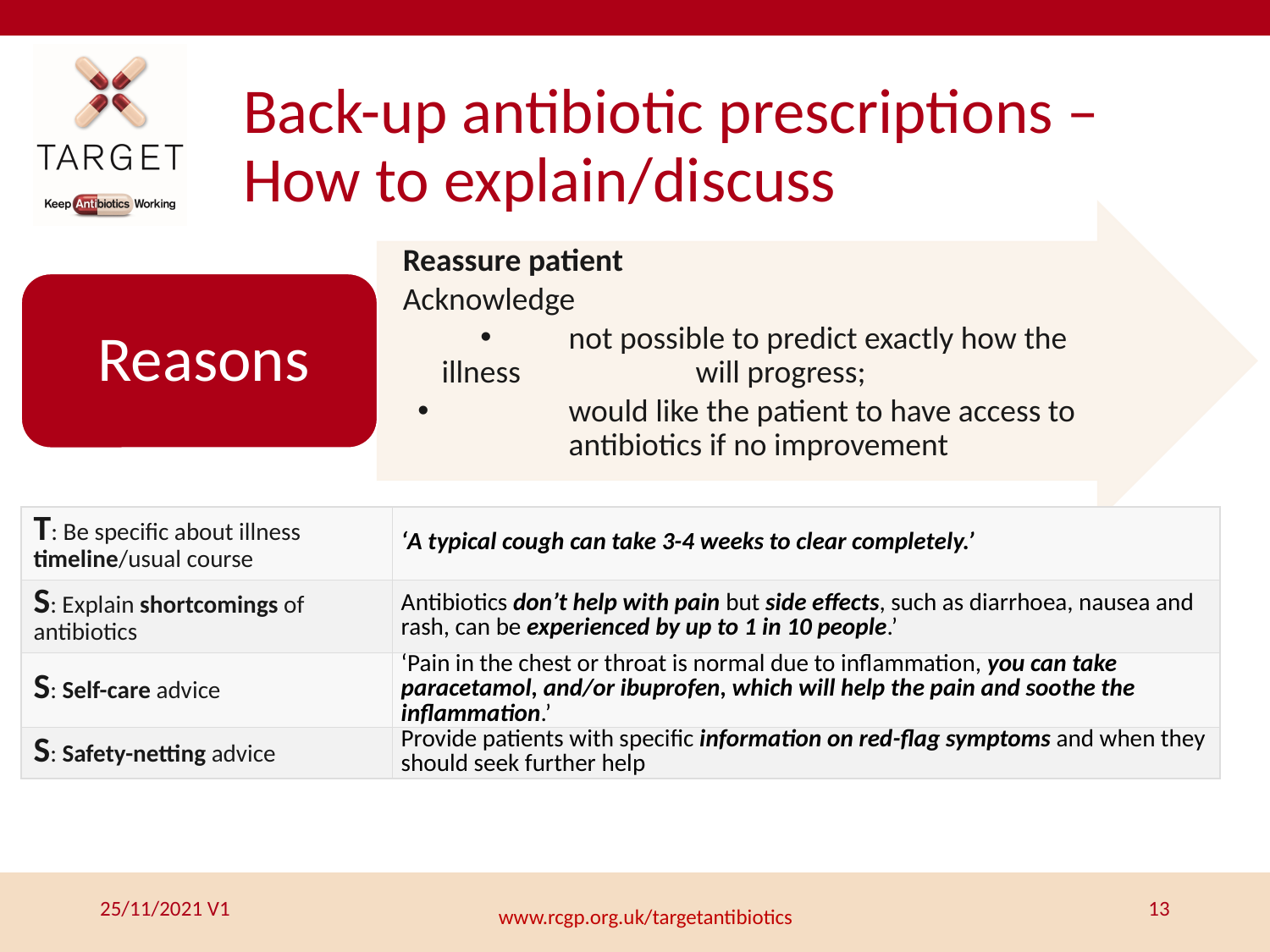

Back-up antibiotic prescriptions –
How to explain/discuss
Reassure patient
Acknowledge
  	not possible to predict exactly how the illness               	will progress;
 	would like the patient to have access to 	antibiotics if no improvement
Reasons
| T: Be specific about illness timeline/usual course | ‘A typical cough can take 3-4 weeks to clear completely.’ |
| --- | --- |
| S: Explain shortcomings of antibiotics | Antibiotics don’t help with pain but side effects, such as diarrhoea, nausea and rash, can be experienced by up to 1 in 10 people.’ |
| S: Self-care advice | ‘Pain in the chest or throat is normal due to inflammation, you can take paracetamol, and/or ibuprofen, which will help the pain and soothe the inflammation.’ |
| S: Safety-netting advice | Provide patients with specific information on red-flag symptoms and when they should seek further help |
25/11/2021 V1
13
www.rcgp.org.uk/targetantibiotics